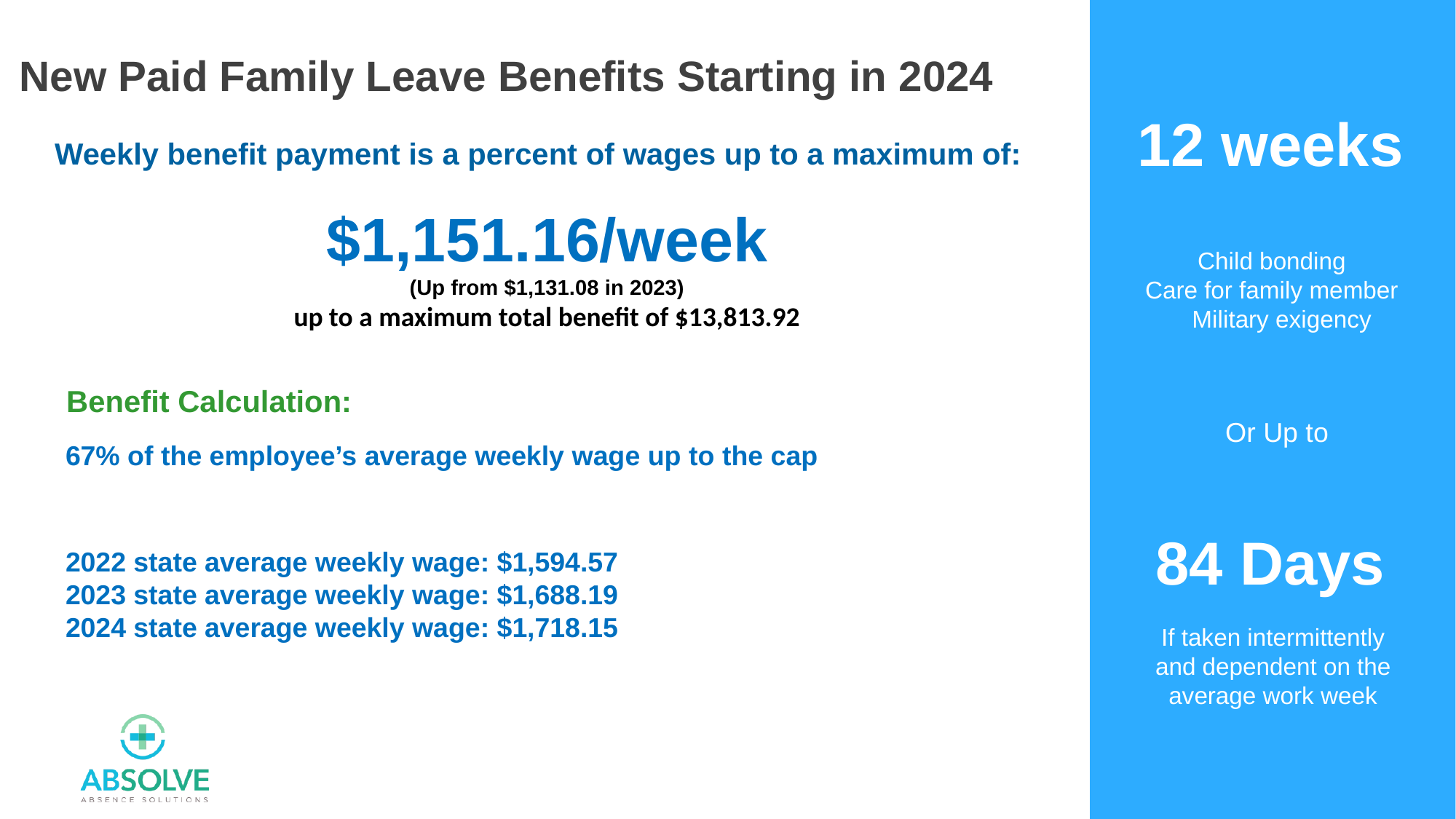

# New Paid Family Leave Benefits Starting in 2024
12 weeks

Child bonding
Care for family member
   Military exigency
Weekly benefit payment is a percent of wages up to a maximum of:
$1,151.16/week
(Up from $1,131.08 in 2023)
up to a maximum total benefit of $13,813.92
Benefit Calculation:
Or Up to
67% of the employee’s average weekly wage up to the cap

84 Days
If taken intermittently and dependent on the average work week
2022 state average weekly wage: $1,594.57
2023 state average weekly wage: $1,688.19
2024 state average weekly wage: $1,718.15